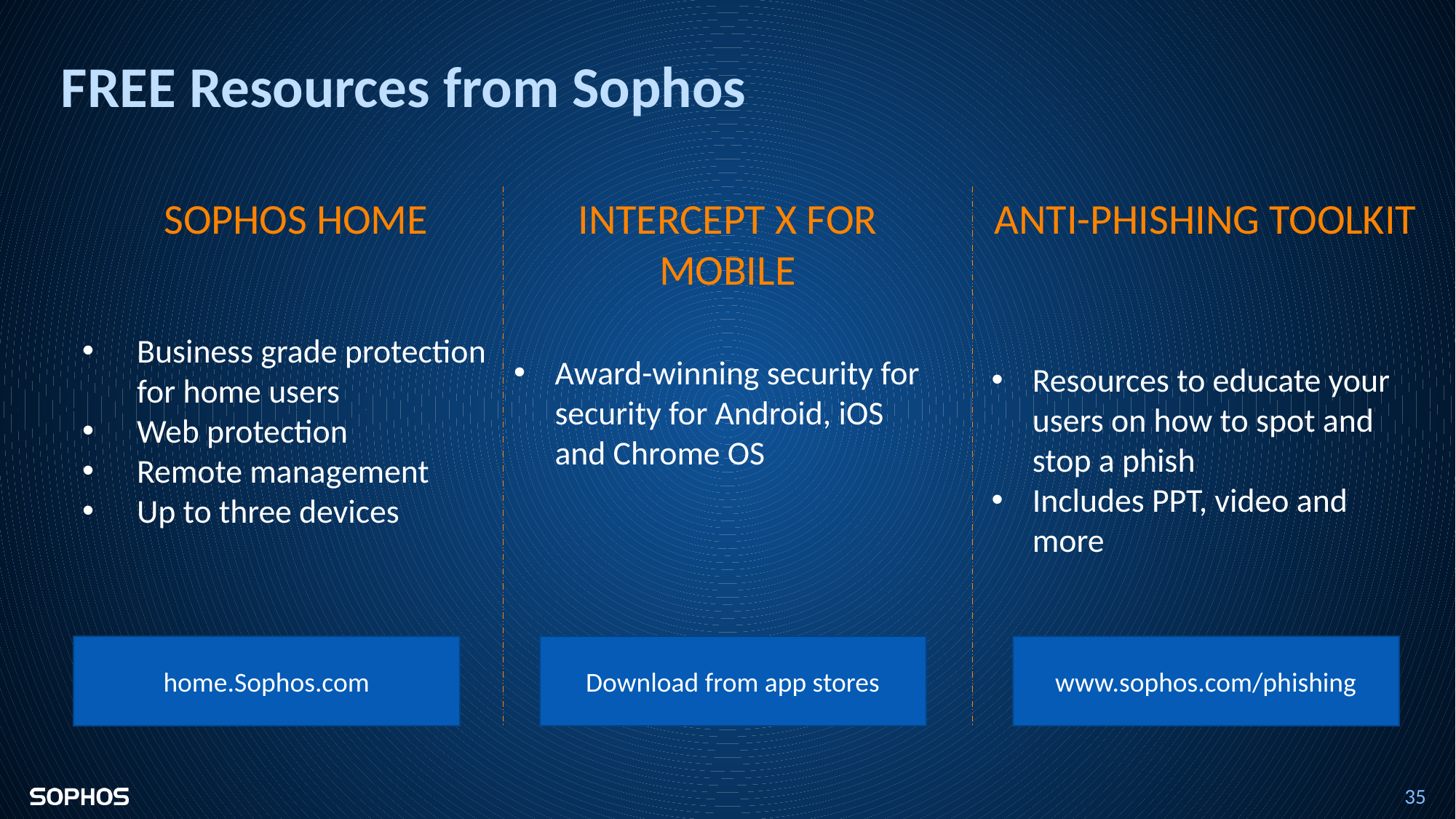

# FREE Resources from Sophos
SOPHOS HOME
Business grade protection for home users
Web protection
Remote management
Up to three devices
INTERCEPT X FOR MOBILE
Award-winning security for security for Android, iOS and Chrome OS
ANTI-PHISHING TOOLKIT
Resources to educate your users on how to spot and stop a phish
Includes PPT, video and more
home.Sophos.com
Download from app stores
www.sophos.com/phishing
35